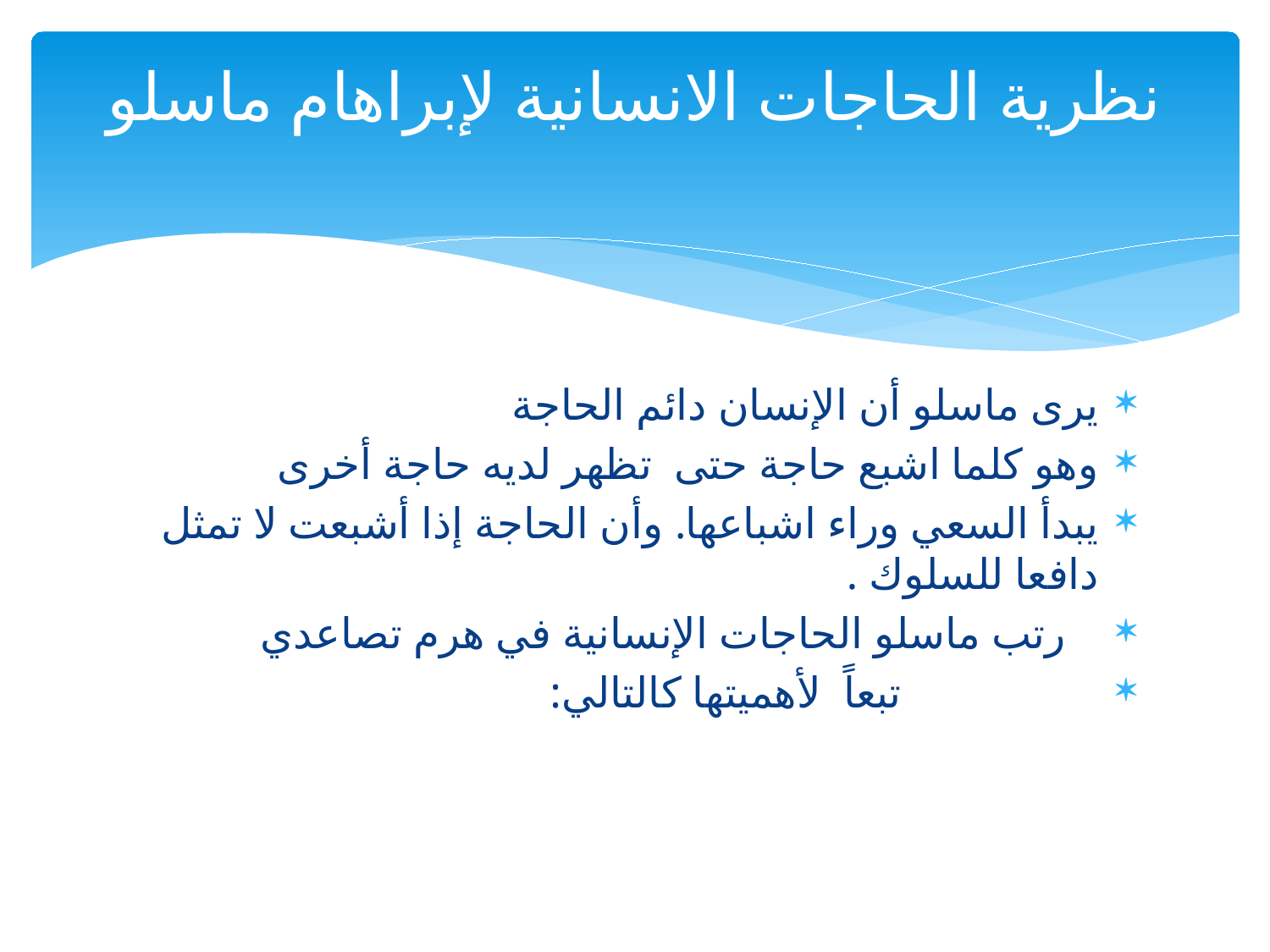

# نظرية الحاجات الانسانية لإبراهام ماسلو
يرى ماسلو أن الإنسان دائم الحاجة
وهو كلما اشبع حاجة حتى  تظهر لديه حاجة أخرى
يبدأ السعي وراء اشباعها. وأن الحاجة إذا أشبعت لا تمثل دافعا للسلوك .
   رتب ماسلو الحاجات الإنسانية في هرم تصاعدي
                  تبعاً  لأهميتها كالتالي: